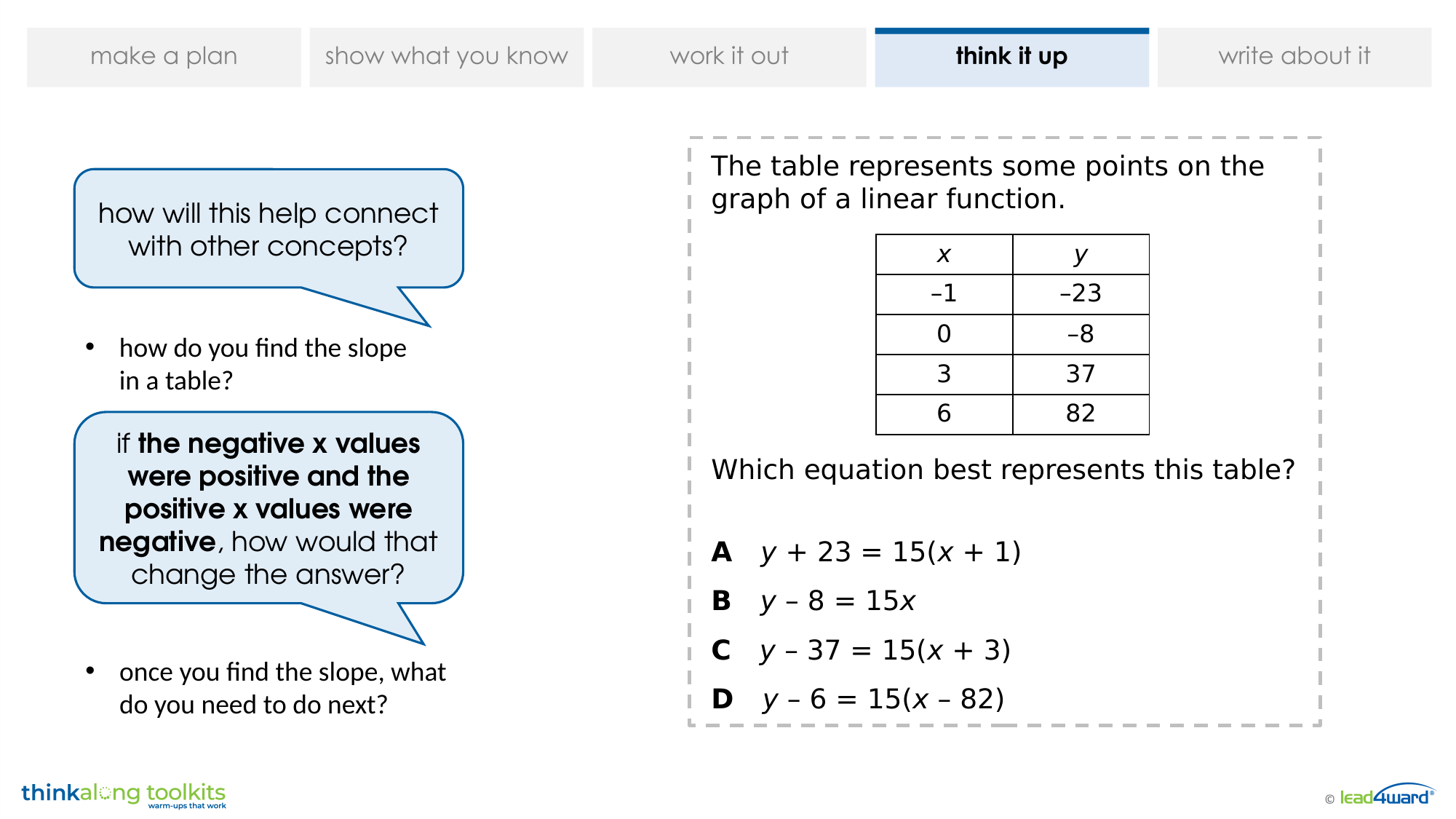

The table represents some points on the graph of a linear function.

Which equation best represents this table?

A   y + 23 = 15(x + 1)
B   y – 8 = 15x
C   y – 37 = 15(x + 3)
D   y – 6 = 15(x – 82)
how will this help connect with other concepts?
| x | y |
| --- | --- |
| –1 | –23 |
| 0 | –8 |
| 3 | 37 |
| 6 | 82 |
how do you find the slope in a table?
if the negative x values were positive and the positive x values were negative, how would that change the answer?
once you find the slope, what do you need to do next?​